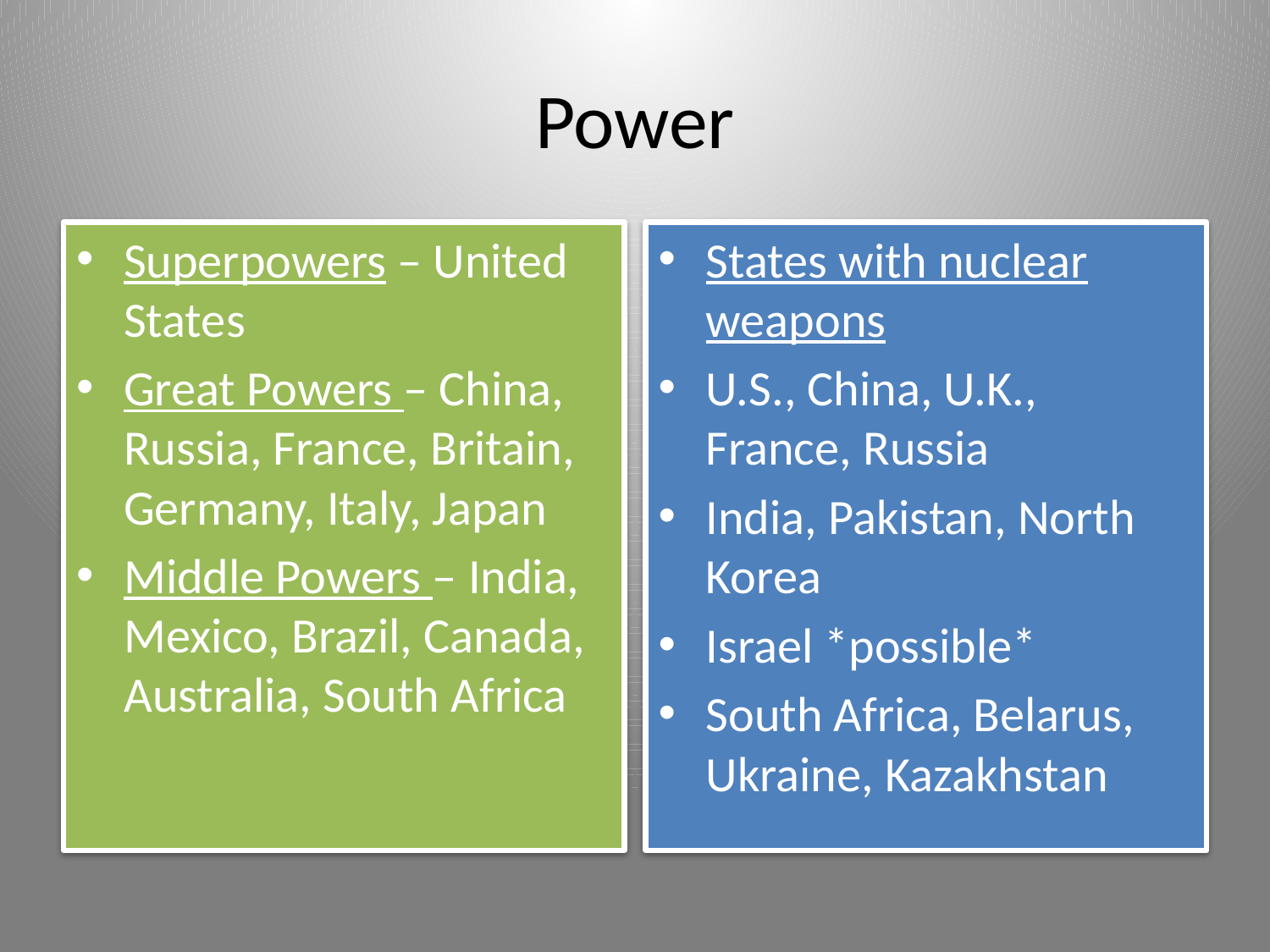

# Power
Superpowers – United States
Great Powers – China, Russia, France, Britain, Germany, Italy, Japan
Middle Powers – India, Mexico, Brazil, Canada, Australia, South Africa
States with nuclear weapons
U.S., China, U.K., France, Russia
India, Pakistan, North Korea
Israel *possible*
South Africa, Belarus, Ukraine, Kazakhstan